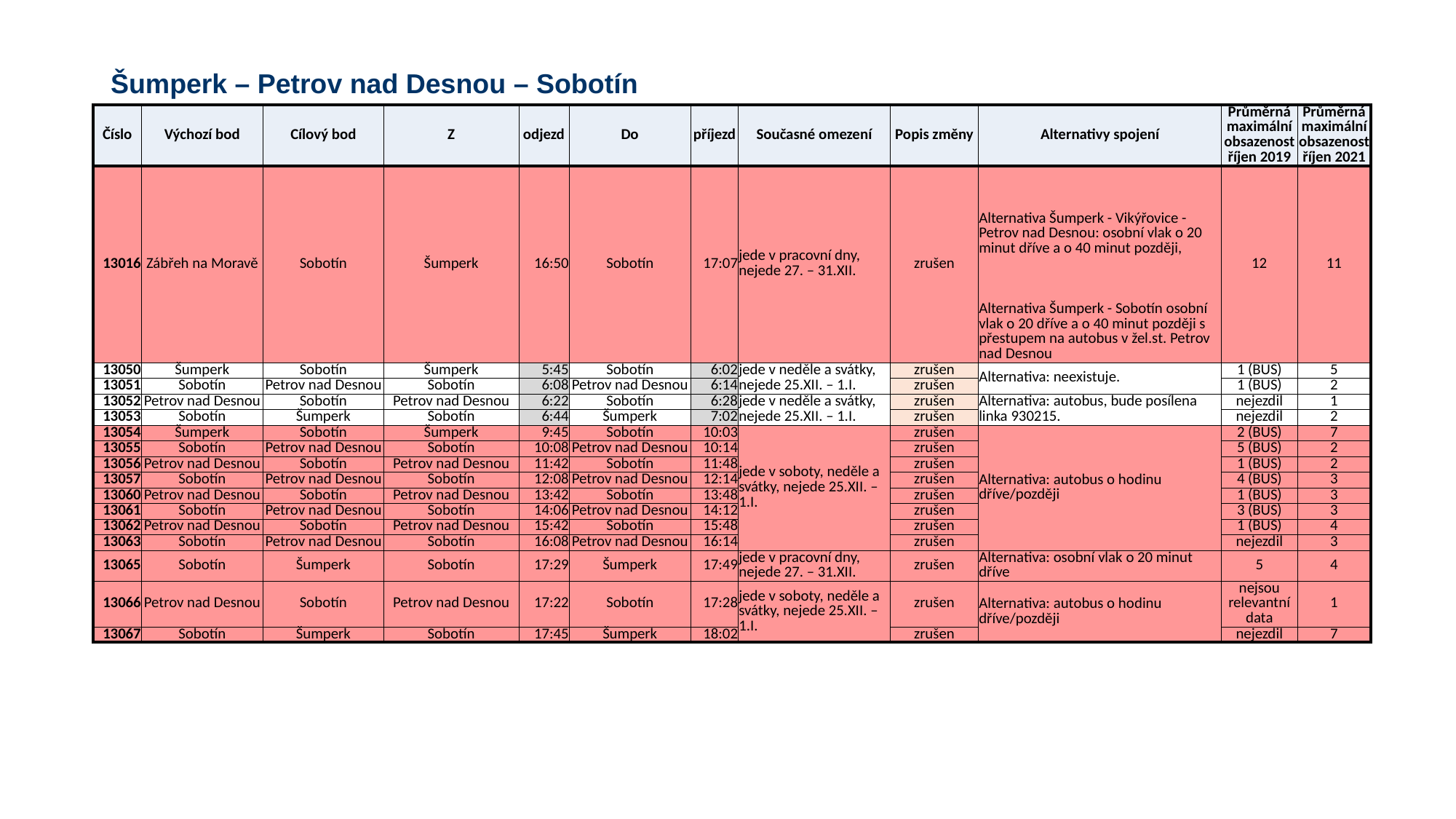

Šumperk – Petrov nad Desnou – Sobotín
| Číslo | Výchozí bod | Cílový bod | Z | odjezd | Do | příjezd | Současné omezení | Popis změny | Alternativy spojení | Průměrná maximální obsazenost říjen 2019 | Průměrná maximální obsazenost říjen 2021 |
| --- | --- | --- | --- | --- | --- | --- | --- | --- | --- | --- | --- |
| 13016 | Zábřeh na Moravě | Sobotín | Šumperk | 16:50 | Sobotín | 17:07 | jede v pracovní dny, nejede 27. – 31.XII. | zrušen | Alternativa Šumperk - Vikýřovice - Petrov nad Desnou: osobní vlak o 20 minut dříve a o 40 minut později, Alternativa Šumperk - Sobotín osobní vlak o 20 dříve a o 40 minut později s přestupem na autobus v žel.st. Petrov nad Desnou | 12 | 11 |
| 13050 | Šumperk | Sobotín | Šumperk | 5:45 | Sobotín | 6:02 | jede v neděle a svátky, nejede 25.XII. – 1.I. | zrušen | Alternativa: neexistuje. | 1 (BUS) | 5 |
| 13051 | Sobotín | Petrov nad Desnou | Sobotín | 6:08 | Petrov nad Desnou | 6:14 | jede v neděle a svátky, nejede 25.XII. – 1.I. | zrušen |  | 1 (BUS) | 2 |
| 13052 | Petrov nad Desnou | Sobotín | Petrov nad Desnou | 6:22 | Sobotín | 6:28 | jede v neděle a svátky, nejede 25.XII. – 1.I. | zrušen | Alternativa: autobus, bude posílena linka 930215. | nejezdil | 1 |
| 13053 | Sobotín | Šumperk | Sobotín | 6:44 | Šumperk | 7:02 |  | zrušen |  | nejezdil | 2 |
| 13054 | Šumperk | Sobotín | Šumperk | 9:45 | Sobotín | 10:03 | jede v soboty, neděle a svátky, nejede 25.XII. – 1.I. | zrušen | Alternativa: autobus o hodinu dříve/později | 2 (BUS) | 7 |
| 13055 | Sobotín | Petrov nad Desnou | Sobotín | 10:08 | Petrov nad Desnou | 10:14 | jede v soboty, neděle a svátky, nejede 25.XII. – 1.I. | zrušen |  | 5 (BUS) | 2 |
| 13056 | Petrov nad Desnou | Sobotín | Petrov nad Desnou | 11:42 | Sobotín | 11:48 | jede v soboty, neděle a svátky, nejede 25.XII. – 1.I. | zrušen |  | 1 (BUS) | 2 |
| 13057 | Sobotín | Petrov nad Desnou | Sobotín | 12:08 | Petrov nad Desnou | 12:14 | jede v soboty, neděle a svátky, nejede 25.XII. – 1.I. | zrušen |  | 4 (BUS) | 3 |
| 13060 | Petrov nad Desnou | Sobotín | Petrov nad Desnou | 13:42 | Sobotín | 13:48 | jede v soboty, neděle a svátky, nejede 25.XII. – 1.I. | zrušen |  | 1 (BUS) | 3 |
| 13061 | Sobotín | Petrov nad Desnou | Sobotín | 14:06 | Petrov nad Desnou | 14:12 | jede v soboty, neděle a svátky, nejede 25.XII. – 1.I. | zrušen |  | 3 (BUS) | 3 |
| 13062 | Petrov nad Desnou | Sobotín | Petrov nad Desnou | 15:42 | Sobotín | 15:48 | jede v soboty, neděle a svátky, nejede 25.XII. – 1.I. | zrušen |  | 1 (BUS) | 4 |
| 13063 | Sobotín | Petrov nad Desnou | Sobotín | 16:08 | Petrov nad Desnou | 16:14 | jede v soboty, neděle a svátky, nejede 25.XII. – 1.I. | zrušen |  | nejezdil | 3 |
| 13065 | Sobotín | Šumperk | Sobotín | 17:29 | Šumperk | 17:49 | jede v pracovní dny, nejede 27. – 31.XII. | zrušen | Alternativa: osobní vlak o 20 minut dříve | 5 | 4 |
| 13066 | Petrov nad Desnou | Sobotín | Petrov nad Desnou | 17:22 | Sobotín | 17:28 | jede v soboty, neděle a svátky, nejede 25.XII. – 1.I. | zrušen | Alternativa: autobus o hodinu dříve/později | nejsou relevantní data | 1 |
| 13067 | Sobotín | Šumperk | Sobotín | 17:45 | Šumperk | 18:02 | jede v soboty, neděle a svátky, nejede 25.XII. – 1.I. | zrušen |  | nejezdil | 7 |